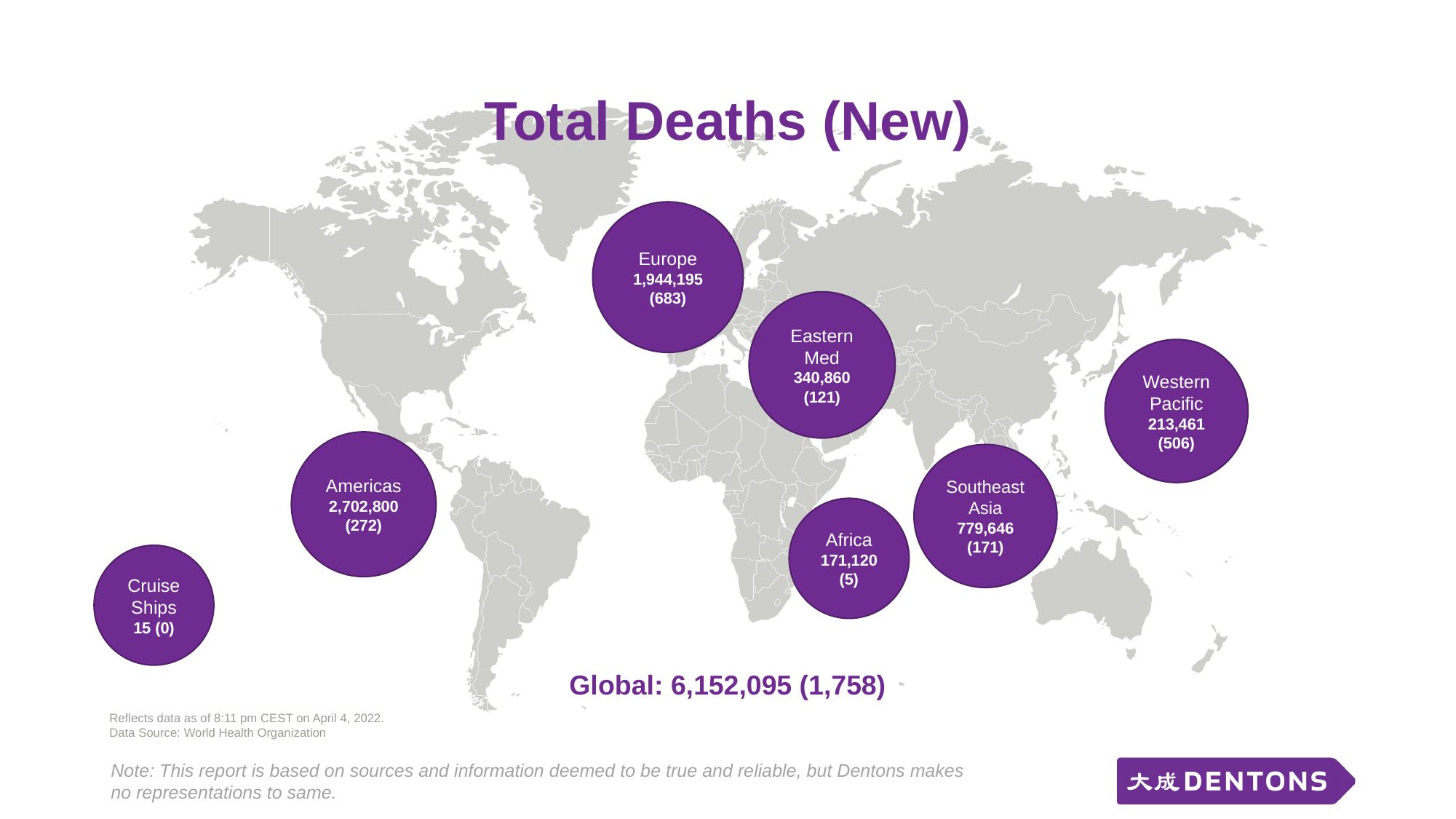

# Total Deaths (New)

Europe
1,944,195 (683)
Eastern Med
340,860 (121)
Western Pacific
213,461 (506)
Americas
2,702,800 (272)
Southeast Asia
779,646 (171)
Africa
171,120 (5)
Cruise Ships
15 (0)
Global: 6,152,095 (1,758)
Reflects data as of 8:11 pm CEST on April 4, 2022.
Data Source: World Health Organization
Note: This report is based on sources and information deemed to be true and reliable, but Dentons makes no representations to same.